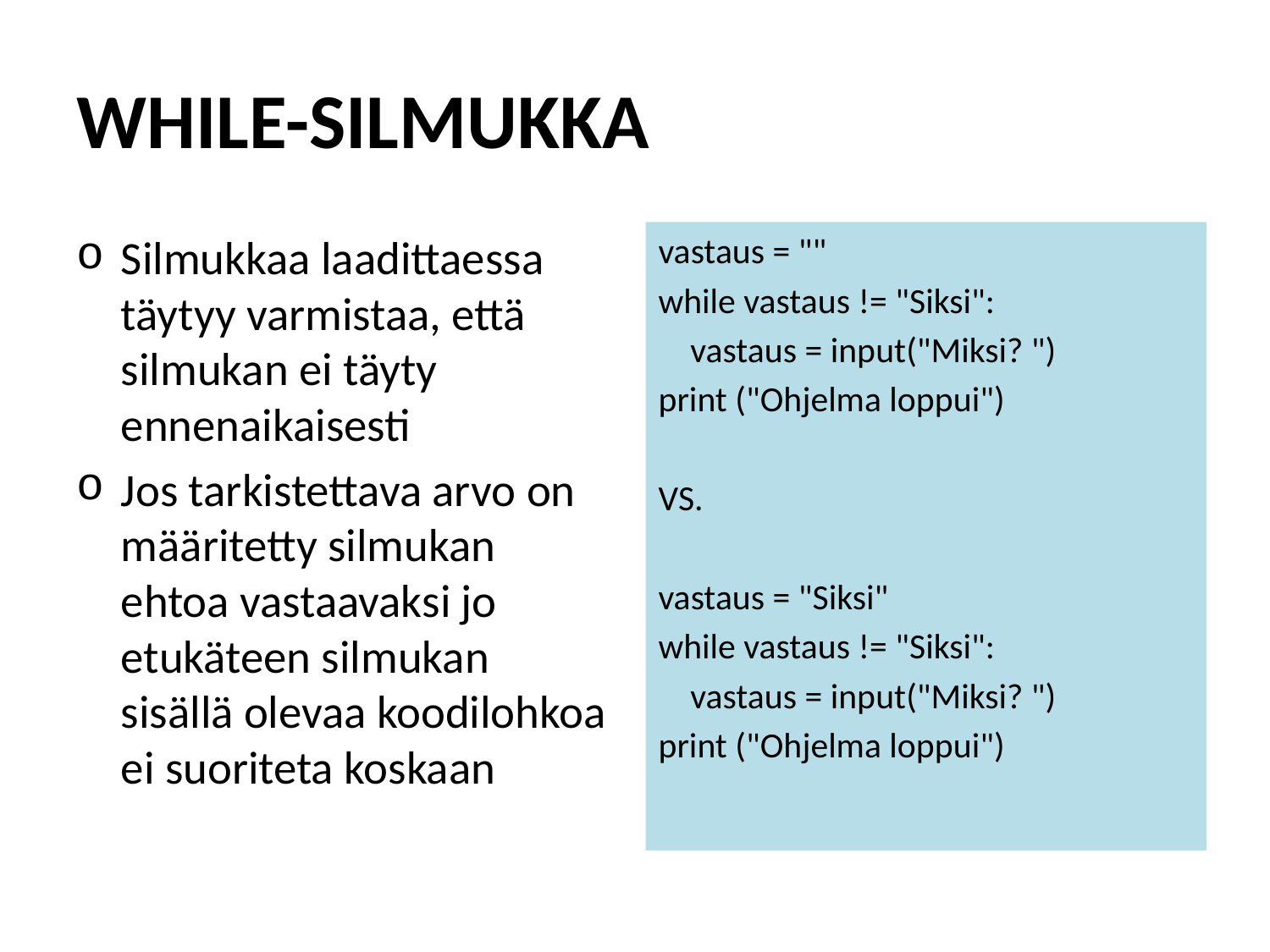

# WHILE-SILMUKKA
Silmukkaa laadittaessa täytyy varmistaa, että silmukan ei täyty ennenaikaisesti
Jos tarkistettava arvo on määritetty silmukan ehtoa vastaavaksi jo etukäteen silmukan sisällä olevaa koodilohkoa ei suoriteta koskaan
vastaus = ""
while vastaus != "Siksi":
    vastaus = input("Miksi? ")
print ("Ohjelma loppui")

VS.

vastaus = "Siksi"
while vastaus != "Siksi":
    vastaus = input("Miksi? ")
print ("Ohjelma loppui")